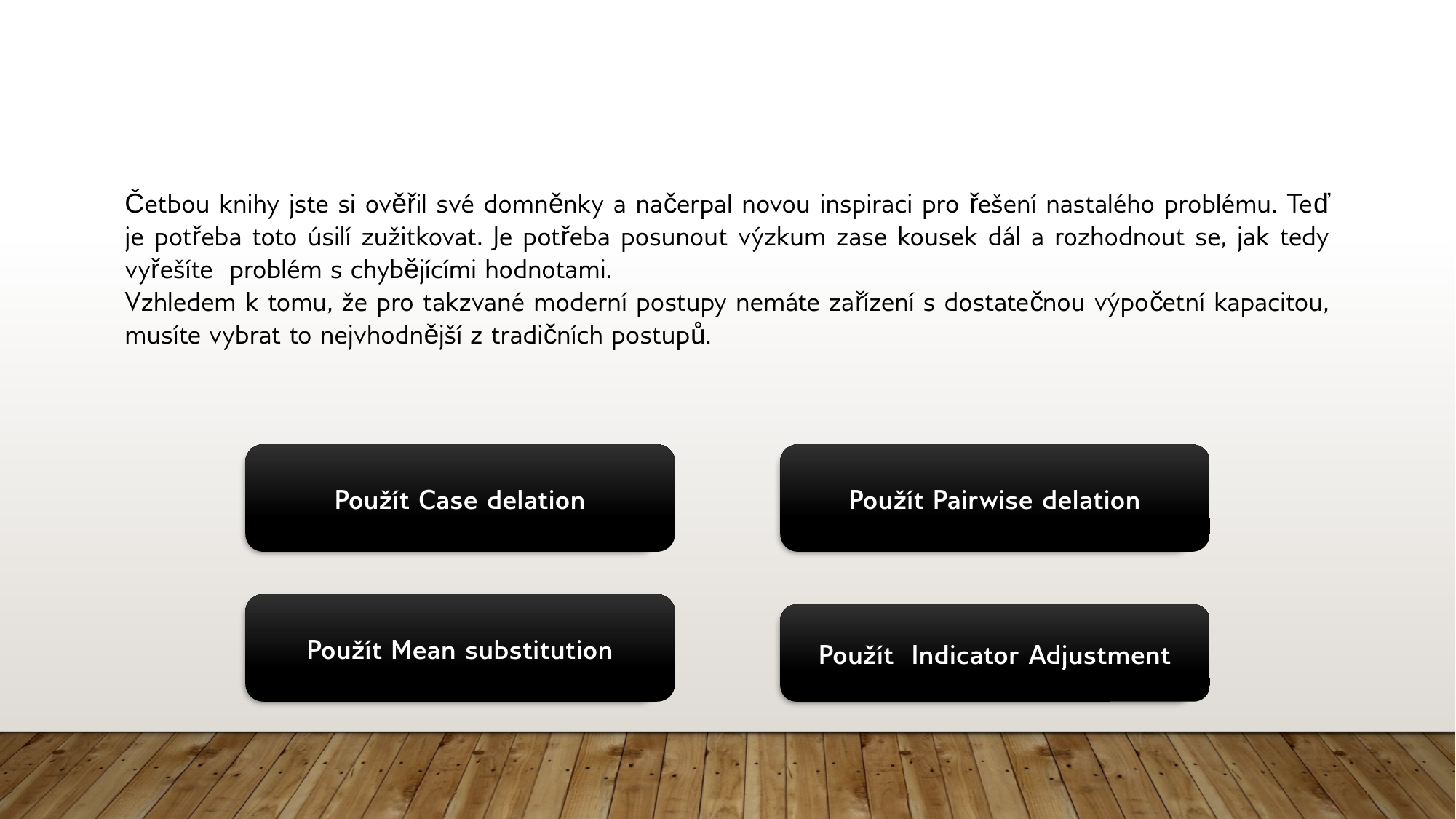

Četbou knihy jste si ověřil své domněnky a načerpal novou inspiraci pro řešení nastalého problému. Teď je potřeba toto úsilí zužitkovat. Je potřeba posunout výzkum zase kousek dál a rozhodnout se, jak tedy vyřešíte  problém s chybějícími hodnotami.
Vzhledem k tomu, že pro takzvané moderní postupy nemáte zařízení s dostatečnou výpočetní kapacitou, musíte vybrat to nejvhodnější z tradičních postupů.
Použít Case delation
Použít Pairwise delation
Použít Mean substitution
Použít  Indicator Adjustment